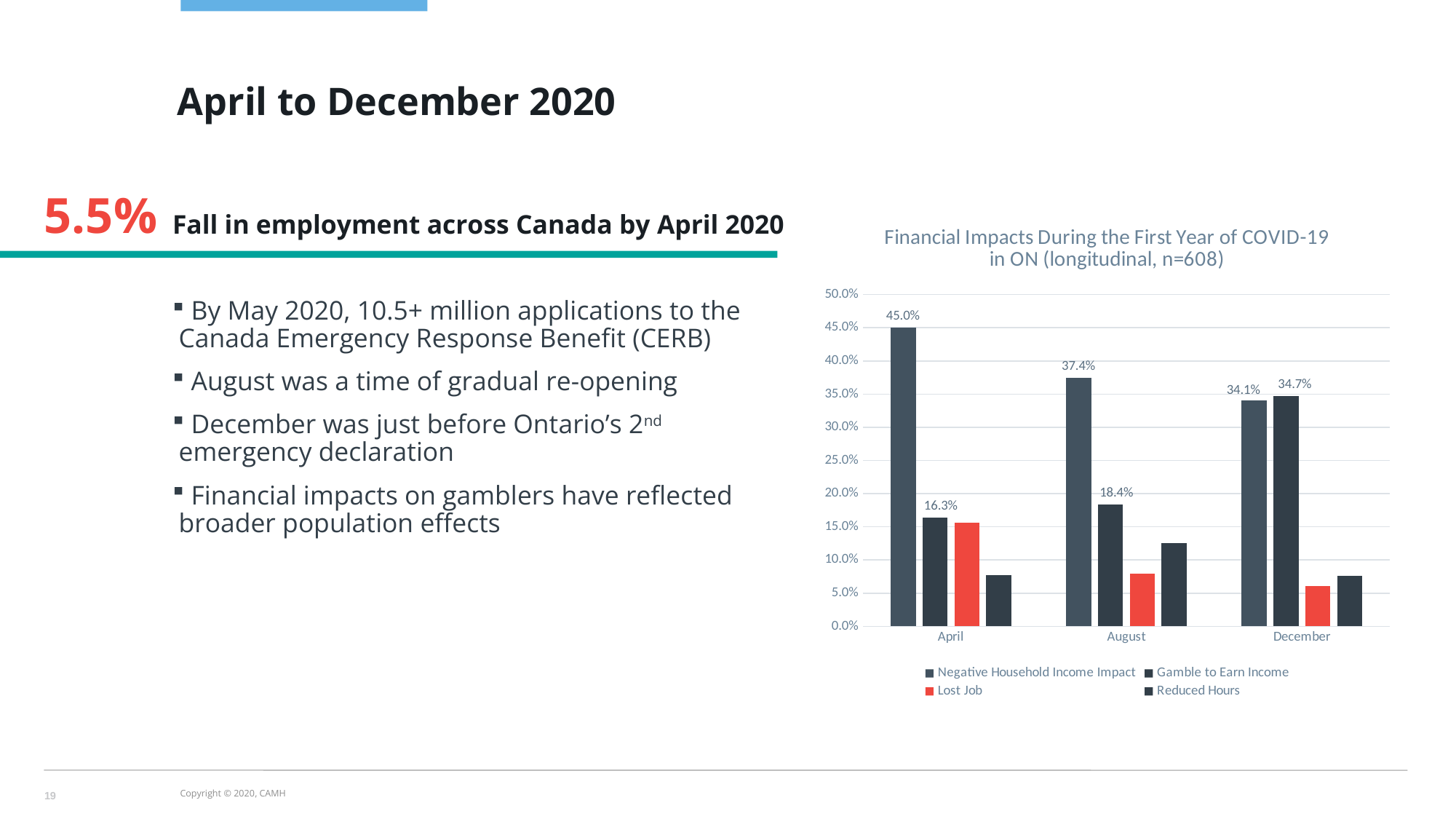

April to December 2020
5.5%
Fall in employment across Canada by April 2020

 By May 2020, 10.5+ million applications to the Canada Emergency Response Benefit (CERB)
 August was a time of gradual re-opening
 December was just before Ontario’s 2nd emergency declaration
 Financial impacts on gamblers have reflected broader population effects

### Chart: Financial Impacts During the First Year of COVID-19 in ON (longitudinal, n=608)

| Category | Negative Household Income Impact | Gamble to Earn Income | Lost Job | Reduced Hours |
|---|---|---|---|---|
| April | 0.4503 | 0.1633 | 0.1565 | 0.0774 |
| August | 0.3742 | 0.1837 | 0.0791 | 0.1252 |
| December | 0.3411 | 0.3469 | 0.061 | 0.0758 |
19